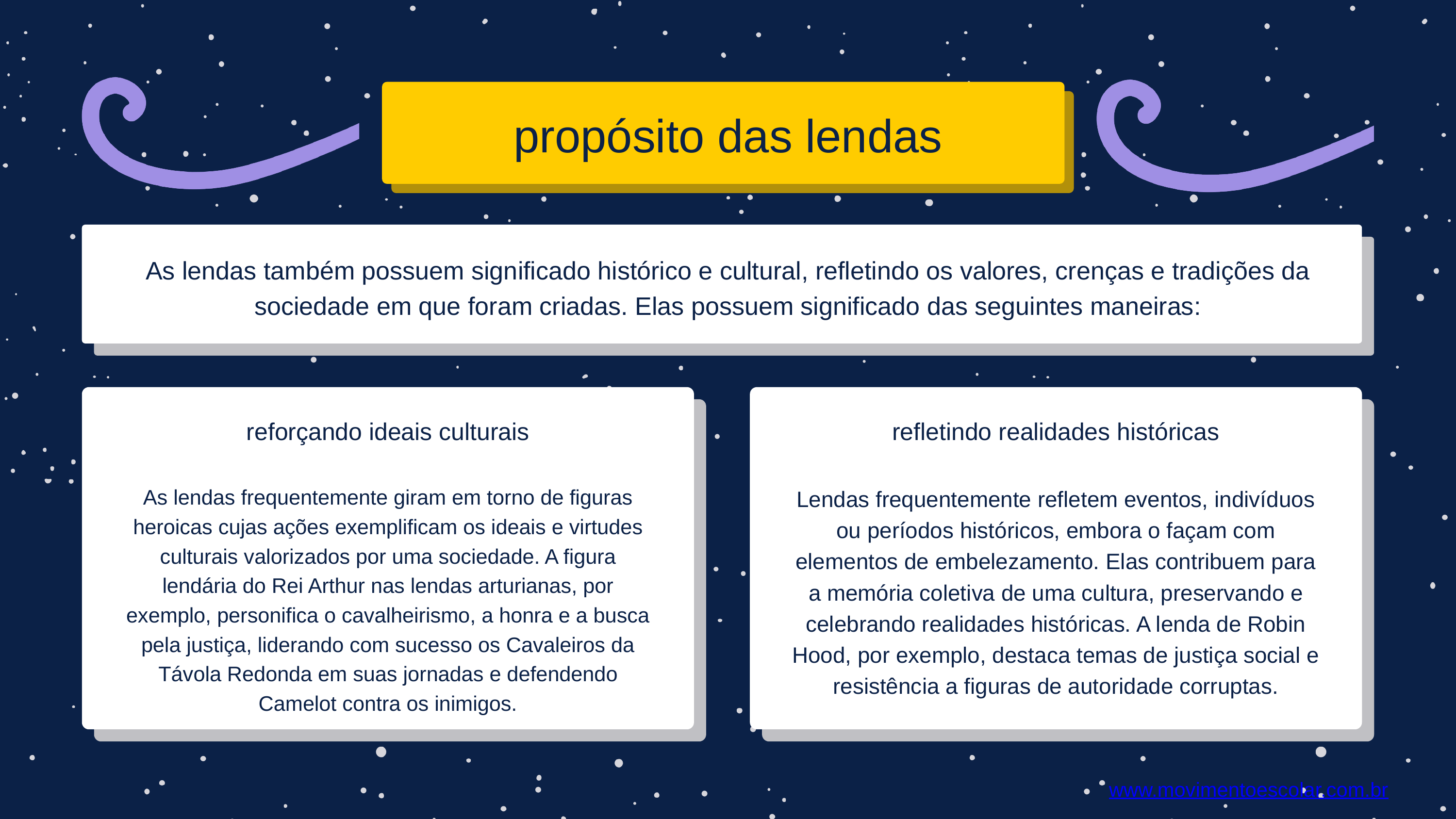

propósito das lendas

As lendas também possuem significado histórico e cultural, refletindo os valores, crenças e tradições da sociedade em que foram criadas. Elas possuem significado das seguintes maneiras:

reforçando ideais culturais
refletindo realidades históricas
As lendas frequentemente giram em torno de figuras heroicas cujas ações exemplificam os ideais e virtudes culturais valorizados por uma sociedade. A figura lendária do Rei Arthur nas lendas arturianas, por exemplo, personifica o cavalheirismo, a honra e a busca pela justiça, liderando com sucesso os Cavaleiros da Távola Redonda em suas jornadas e defendendo Camelot contra os inimigos.
Lendas frequentemente refletem eventos, indivíduos ou períodos históricos, embora o façam com elementos de embelezamento. Elas contribuem para a memória coletiva de uma cultura, preservando e celebrando realidades históricas. A lenda de Robin Hood, por exemplo, destaca temas de justiça social e resistência a figuras de autoridade corruptas.
www.movimentoescolar.com.br